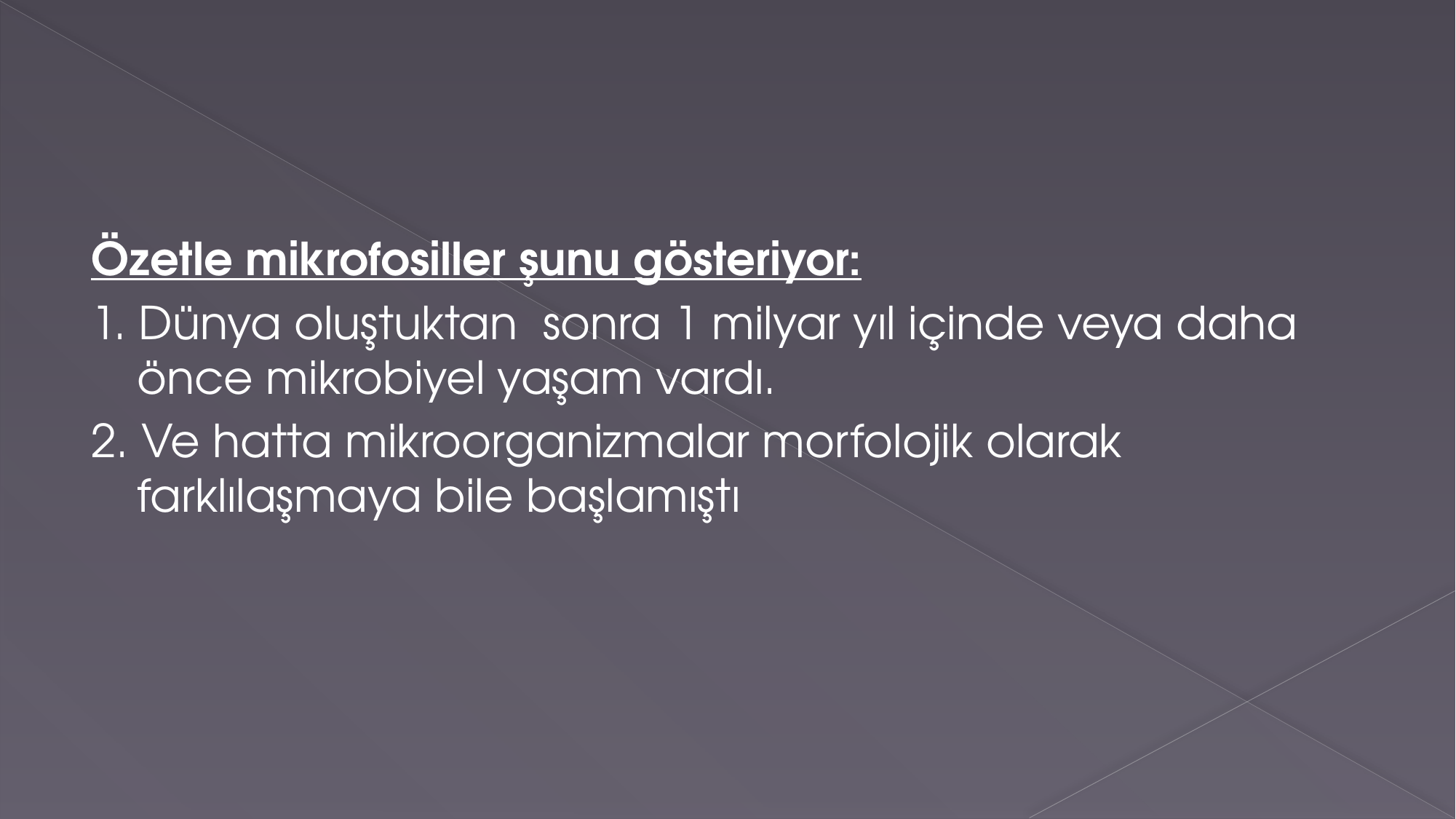

Özetle mikrofosiller şunu gösteriyor:
1. Dünya oluştuktan  sonra 1 milyar yıl içinde veya daha önce mikrobiyel yaşam vardı.
2. Ve hatta mikroorganizmalar morfolojik olarak farklılaşmaya bile başlamıştı